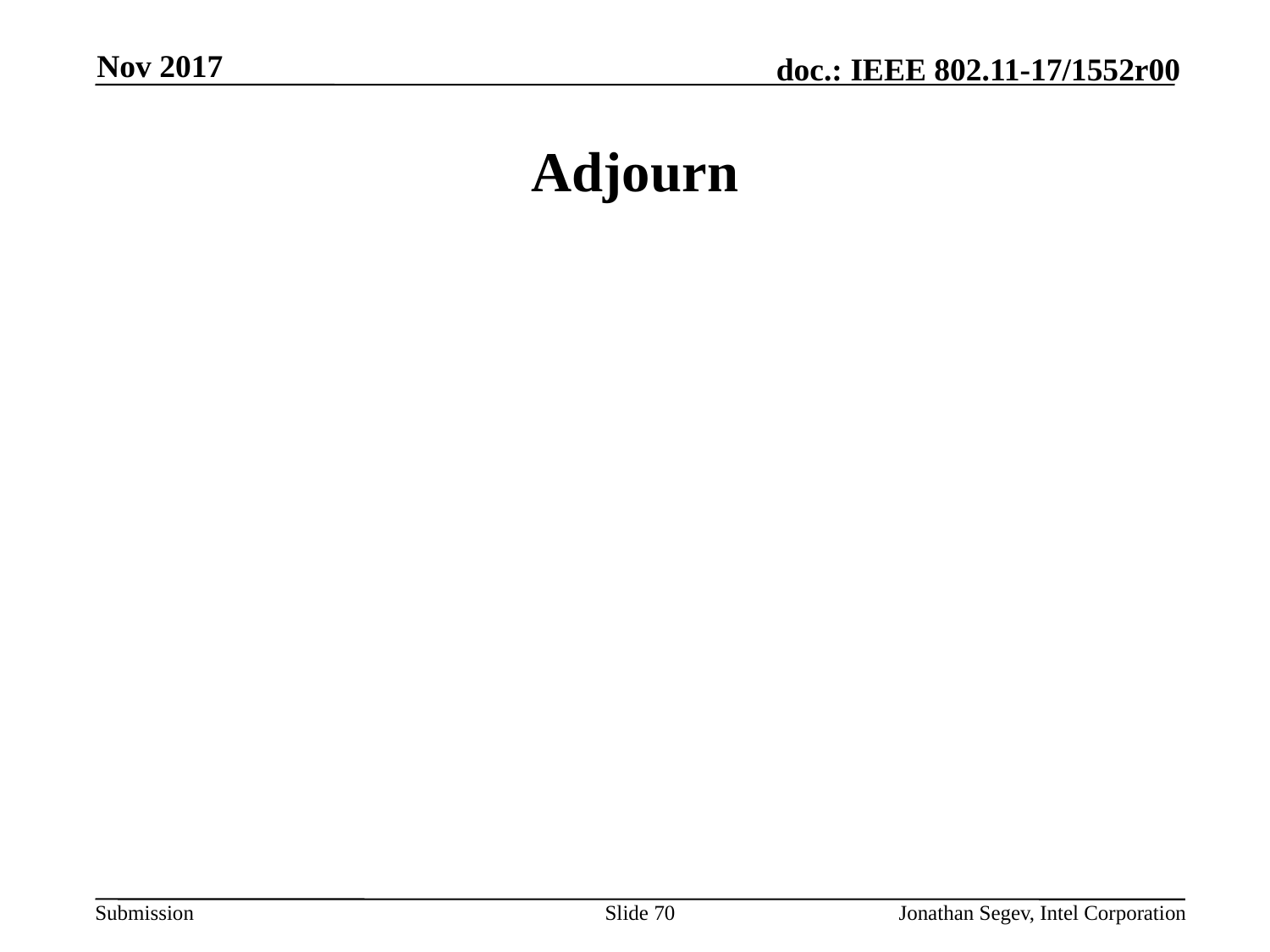

Nov 2017
# Adjourn

Slide 70
Jonathan Segev, Intel Corporation